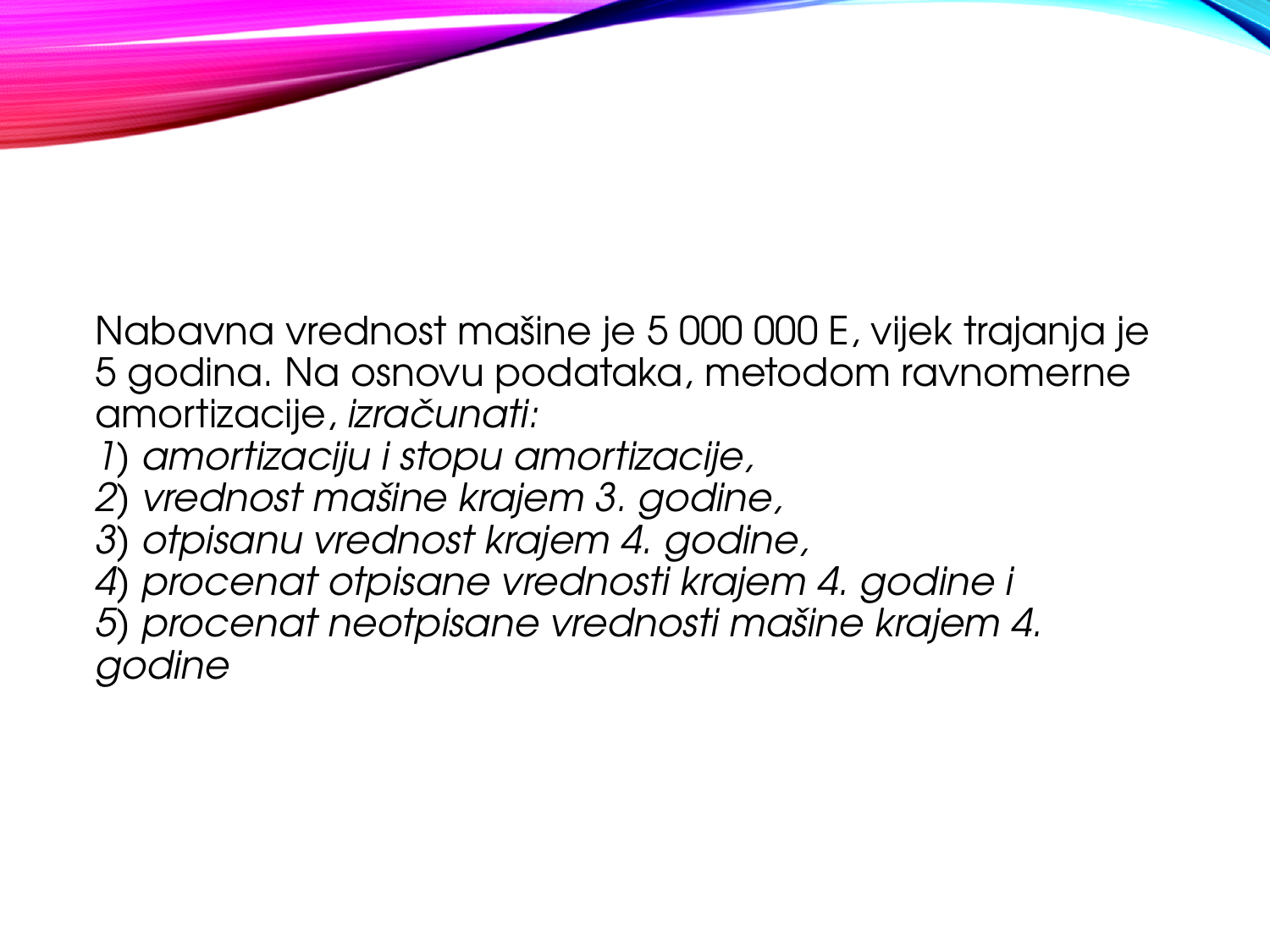

#
Nabavna vrednost mašine je 5 000 000 E, vijek trajanja je 5 godina. Na osnovu podataka, metodom ravnomerne amortizacije, izračunati:
1) amortizaciju i stopu amortizacije,
2) vrednost mašine krajem 3. godine,
3) otpisanu vrednost krajem 4. godine,
4) procenat otpisane vrednosti krajem 4. godine i
5) procenat neotpisane vrednosti mašine krajem 4. godine